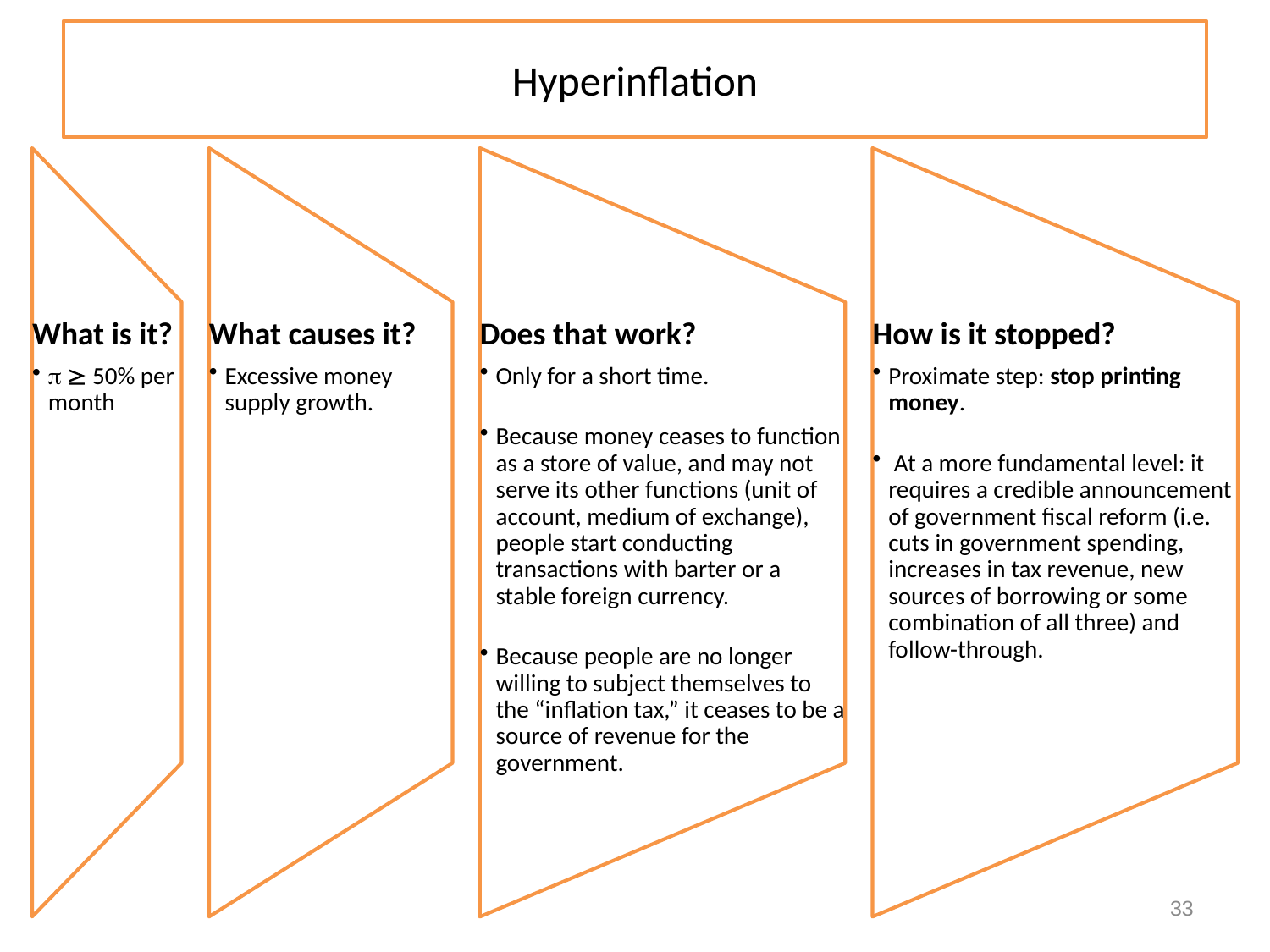

# Hyperinflation
What is it?
π ≥ 50% per month
What causes it?
Excessive money supply growth.
Does that work?
Only for a short time.

Because money ceases to function as a store of value, and may not serve its other functions (unit of account, medium of exchange), people start conducting transactions with barter or a stable foreign currency.

Because people are no longer willing to subject themselves to the “inflation tax,” it ceases to be a source of revenue for the government.
How is it stopped?
Proximate step: stop printing money.

 At a more fundamental level: it requires a credible announcement of government fiscal reform (i.e. cuts in government spending, increases in tax revenue, new sources of borrowing or some combination of all three) and follow-through.
33